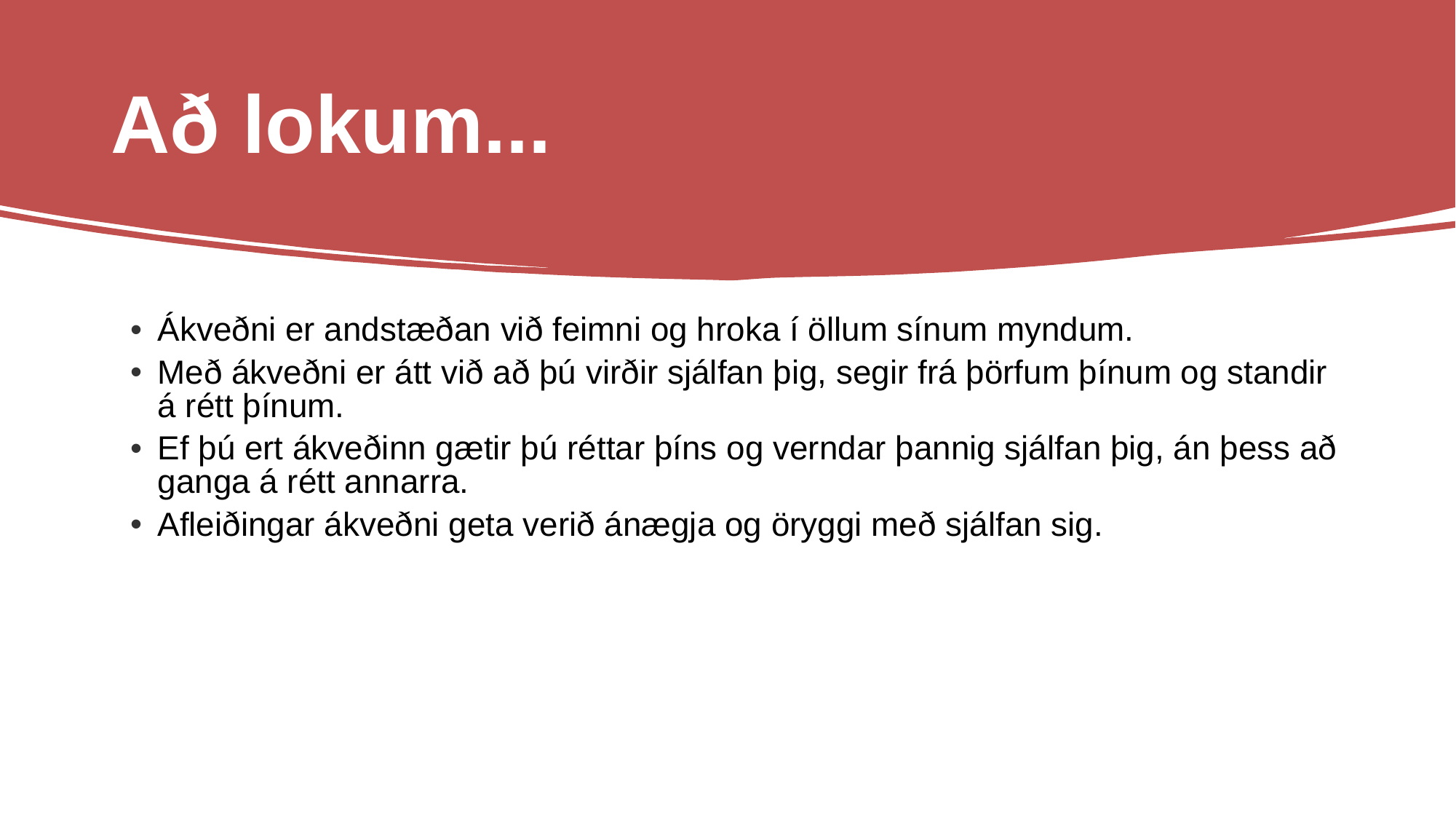

Að lokum...
Ákveðni er andstæðan við feimni og hroka í öllum sínum myndum.
Með ákveðni er átt við að þú virðir sjálfan þig, segir frá þörfum þínum og standir á rétt þínum.
Ef þú ert ákveðinn gætir þú réttar þíns og verndar þannig sjálfan þig, án þess að ganga á rétt annarra.
Afleiðingar ákveðni geta verið ánægja og öryggi með sjálfan sig.